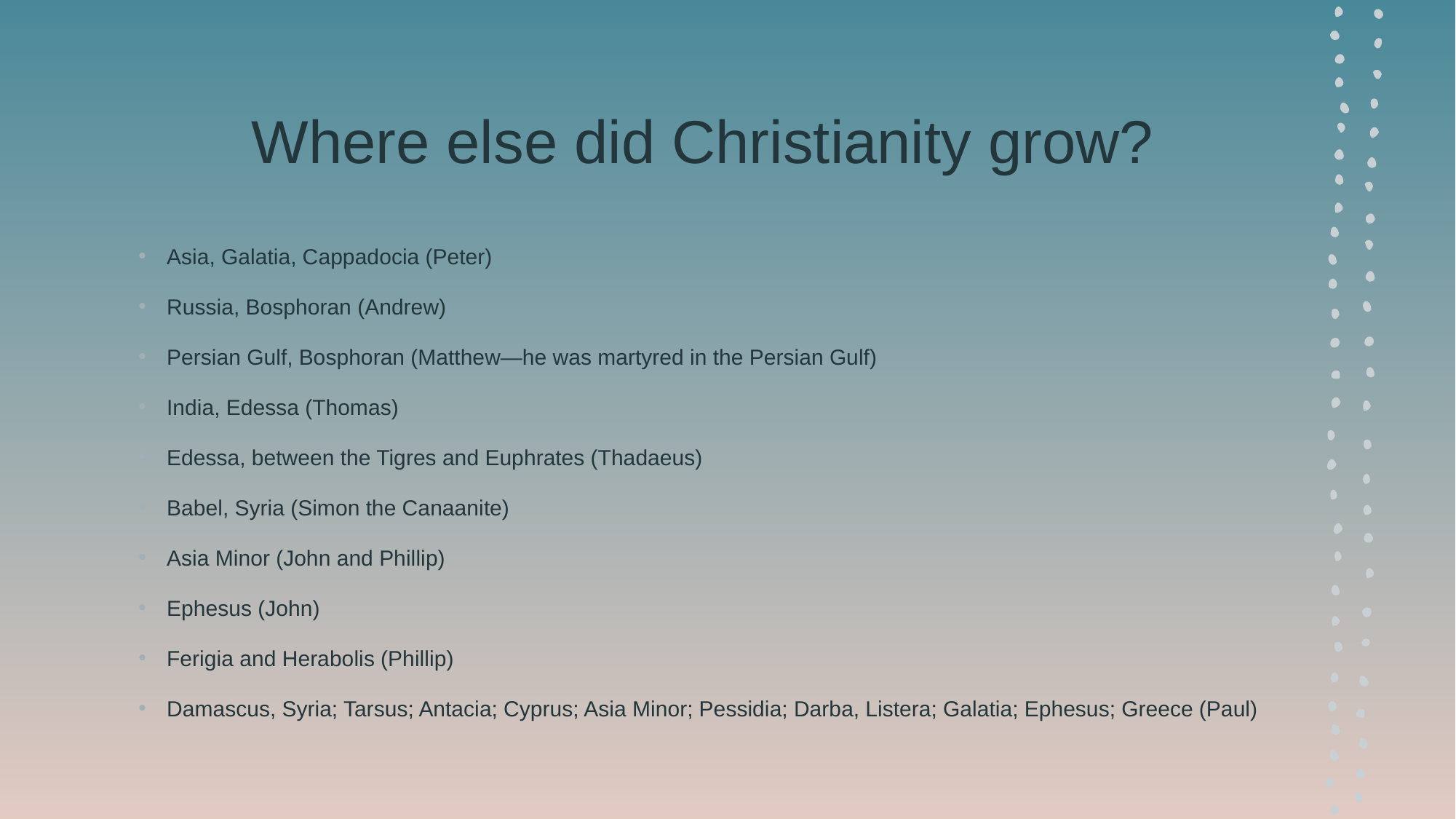

# Where else did Christianity grow?
Asia, Galatia, Cappadocia (Peter)
Russia, Bosphoran (Andrew)
Persian Gulf, Bosphoran (Matthew—he was martyred in the Persian Gulf)
India, Edessa (Thomas)
Edessa, between the Tigres and Euphrates (Thadaeus)
Babel, Syria (Simon the Canaanite)
Asia Minor (John and Phillip)
Ephesus (John)
Ferigia and Herabolis (Phillip)
Damascus, Syria; Tarsus; Antacia; Cyprus; Asia Minor; Pessidia; Darba, Listera; Galatia; Ephesus; Greece (Paul)